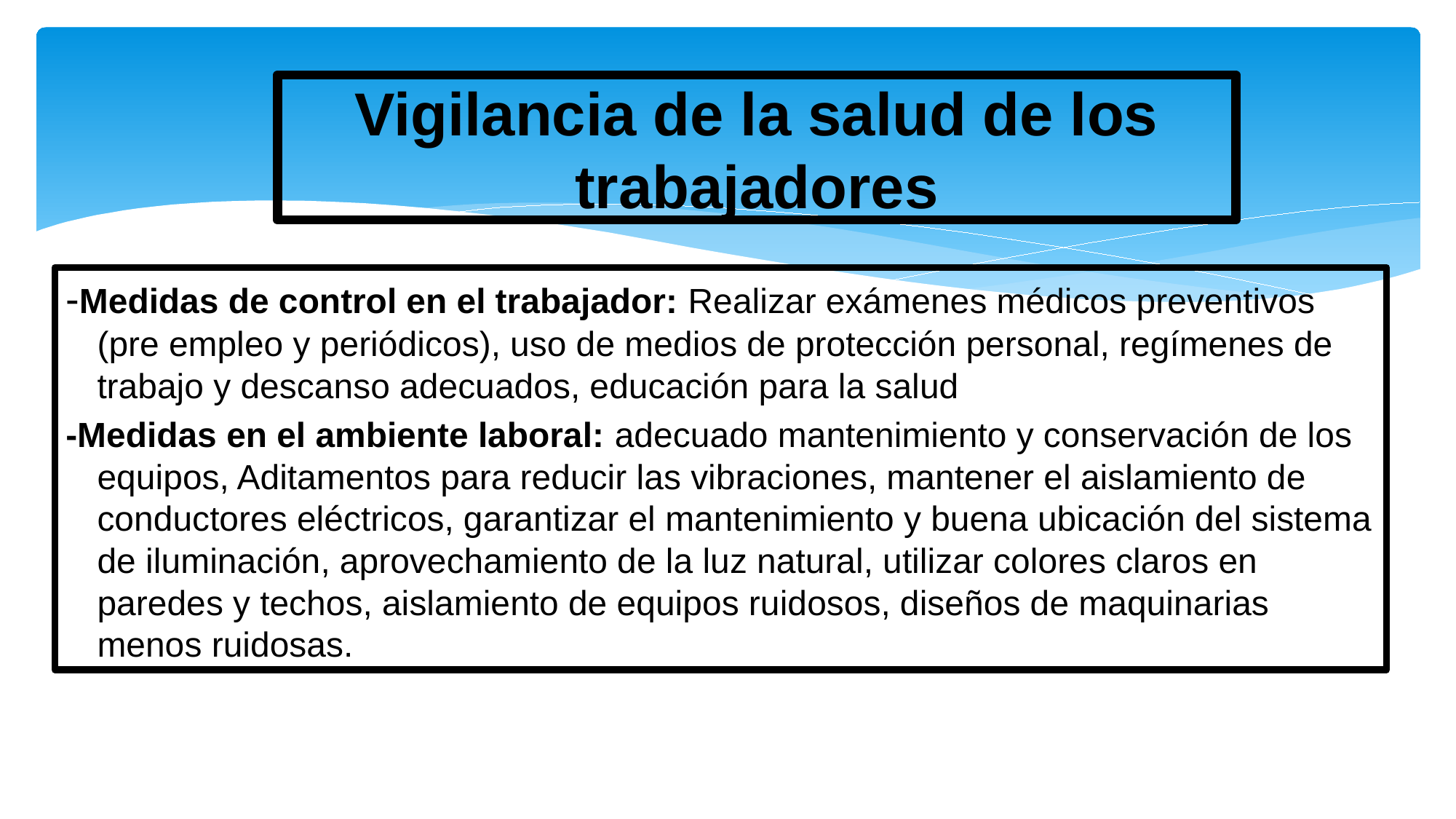

# Vigilancia de la salud de los trabajadores
-Medidas de control en el trabajador: Realizar exámenes médicos preventivos (pre empleo y periódicos), uso de medios de protección personal, regímenes de trabajo y descanso adecuados, educación para la salud
-Medidas en el ambiente laboral: adecuado mantenimiento y conservación de los equipos, Aditamentos para reducir las vibraciones, mantener el aislamiento de conductores eléctricos, garantizar el mantenimiento y buena ubicación del sistema de iluminación, aprovechamiento de la luz natural, utilizar colores claros en paredes y techos, aislamiento de equipos ruidosos, diseños de maquinarias menos ruidosas.